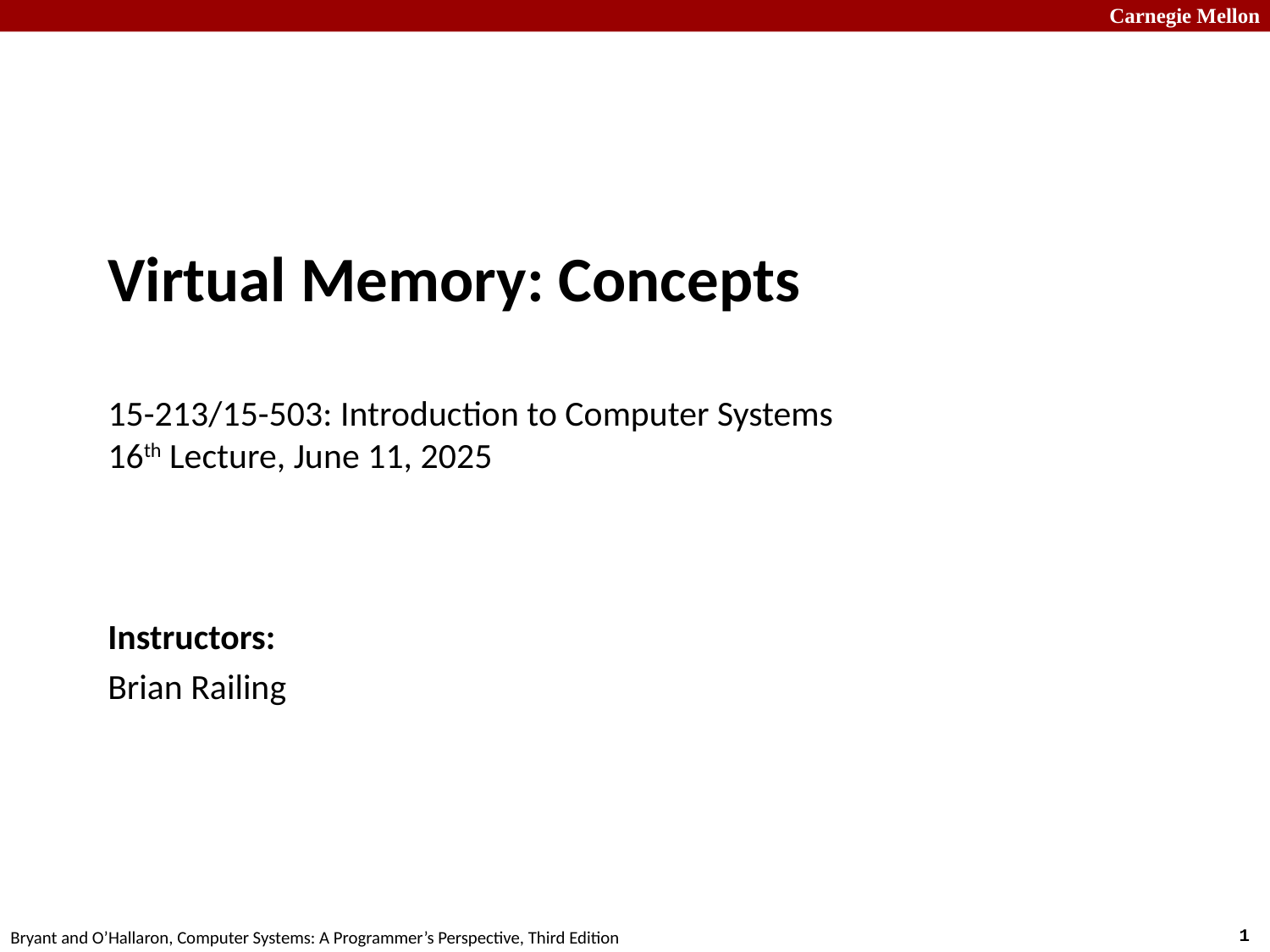

# Virtual Memory: Concepts 15-213/15-503: Introduction to Computer Systems 16th Lecture, June 11, 2025
Instructors:
Brian Railing